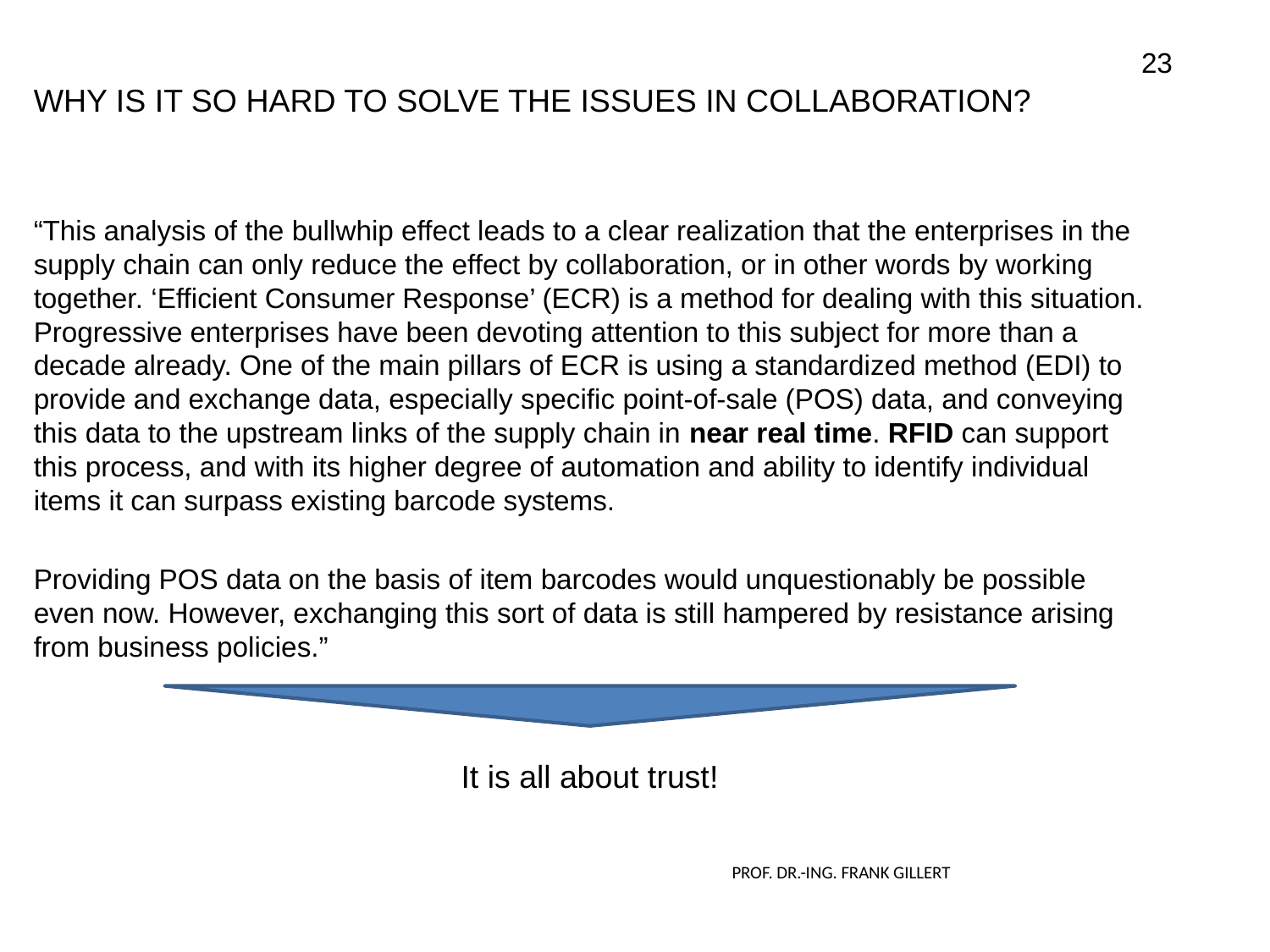

23
# Why is it so hard to solve the issues in collaboration?
“This analysis of the bullwhip effect leads to a clear realization that the enterprises in the supply chain can only reduce the effect by collaboration, or in other words by working together. ‘Efficient Consumer Response’ (ECR) is a method for dealing with this situation. Progressive enterprises have been devoting attention to this subject for more than a decade already. One of the main pillars of ECR is using a standardized method (EDI) to provide and exchange data, especially specific point-of-sale (POS) data, and conveying this data to the upstream links of the supply chain in near real time. RFID can support this process, and with its higher degree of automation and ability to identify individual items it can surpass existing barcode systems.

Providing POS data on the basis of item barcodes would unquestionably be possible even now. However, exchanging this sort of data is still hampered by resistance arising from business policies.”

It is all about trust!